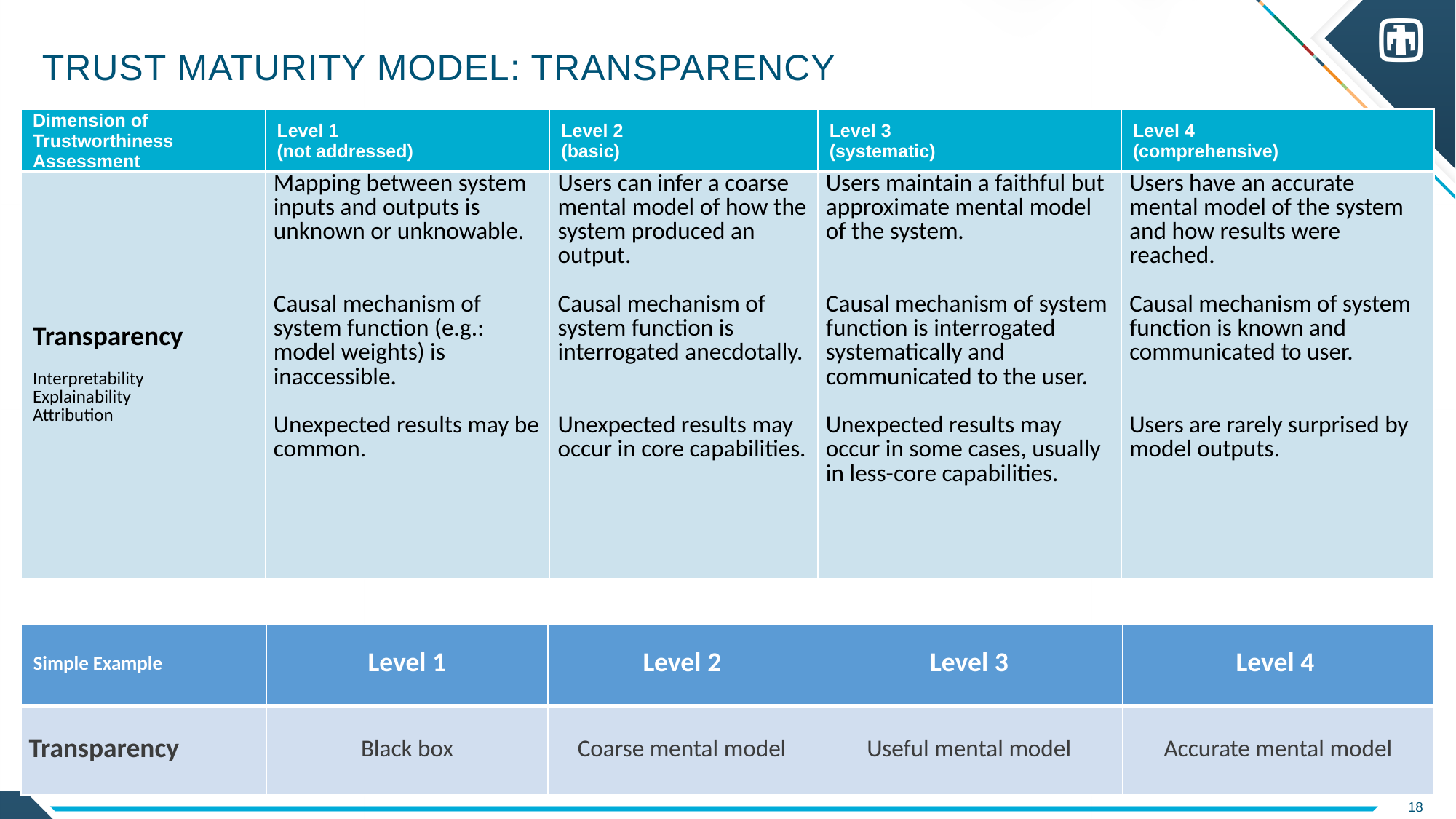

# Trust Maturity Model: Transparency
| Dimension of Trustworthiness Assessment | Level 1  (not addressed) | Level 2 (basic) | Level 3 (systematic) | Level 4   (comprehensive) |
| --- | --- | --- | --- | --- |
| Transparency  Interpretability Explainability Attribution | Mapping between system inputs and outputs is unknown or unknowable.   Causal mechanism of system function (e.g.: model weights) is inaccessible.    Unexpected results may be common. | Users can infer a coarse mental model of how the system produced an output.   Causal mechanism of system function is interrogated anecdotally.   Unexpected results may occur in core capabilities. | Users maintain a faithful but approximate mental model of the system.   Causal mechanism of system function is interrogated systematically and communicated to the user.   Unexpected results may occur in some cases, usually in less-core capabilities. | Users have an accurate mental model of the system and how results were reached.   Causal mechanism of system function is known and communicated to user.   Users are rarely surprised by model outputs. |
| Simple Example | Level 1 | Level 2 | Level 3 | Level 4 |
| --- | --- | --- | --- | --- |
| Transparency | Black box | Coarse mental model | Useful mental model | Accurate mental model |
18